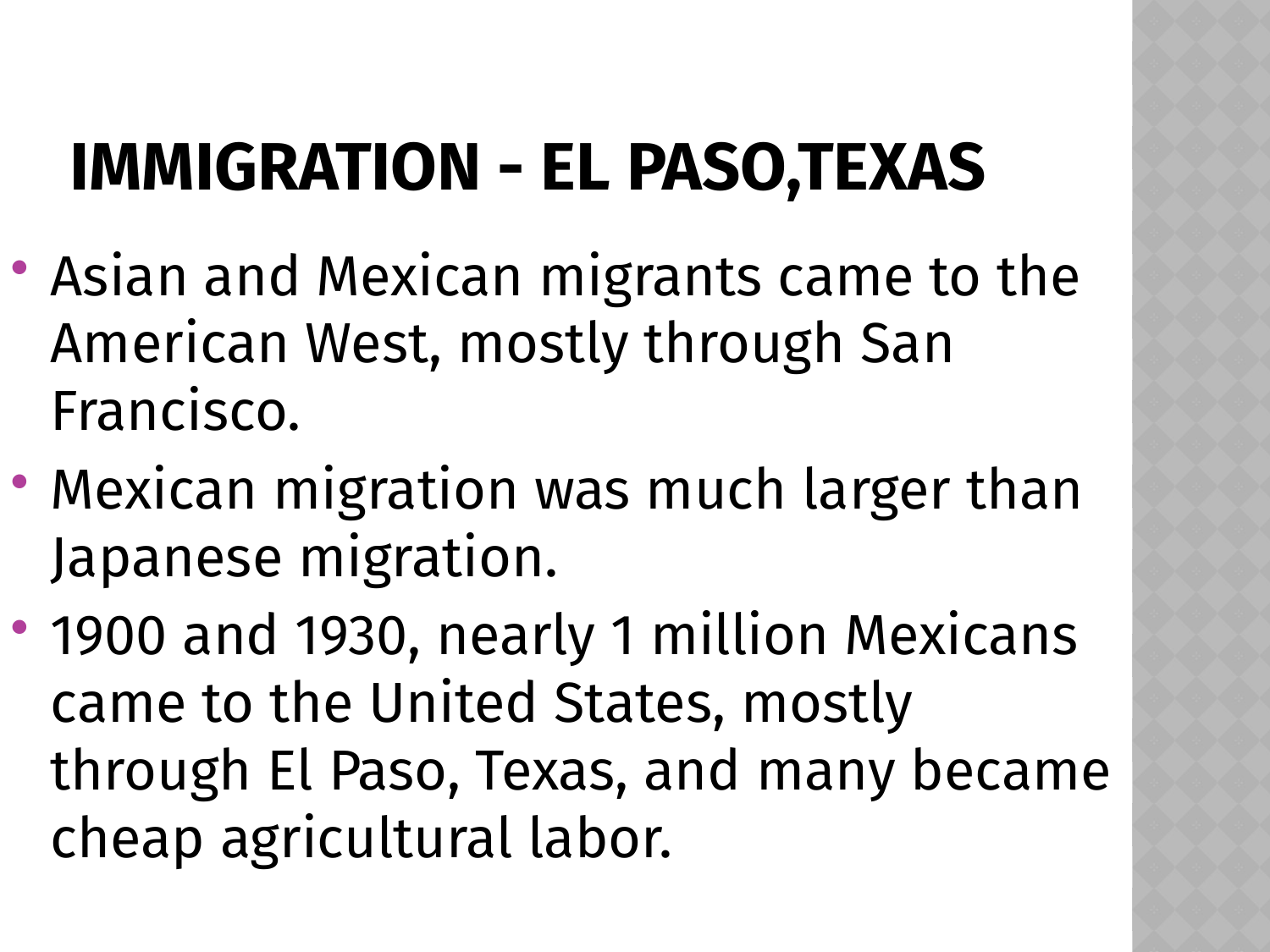

# Immigration - El Paso,texas
Asian and Mexican migrants came to the American West, mostly through San Francisco.
Mexican migration was much larger than Japanese migration.
1900 and 1930, nearly 1 million Mexicans came to the United States, mostly through El Paso, Texas, and many became cheap agricultural labor.